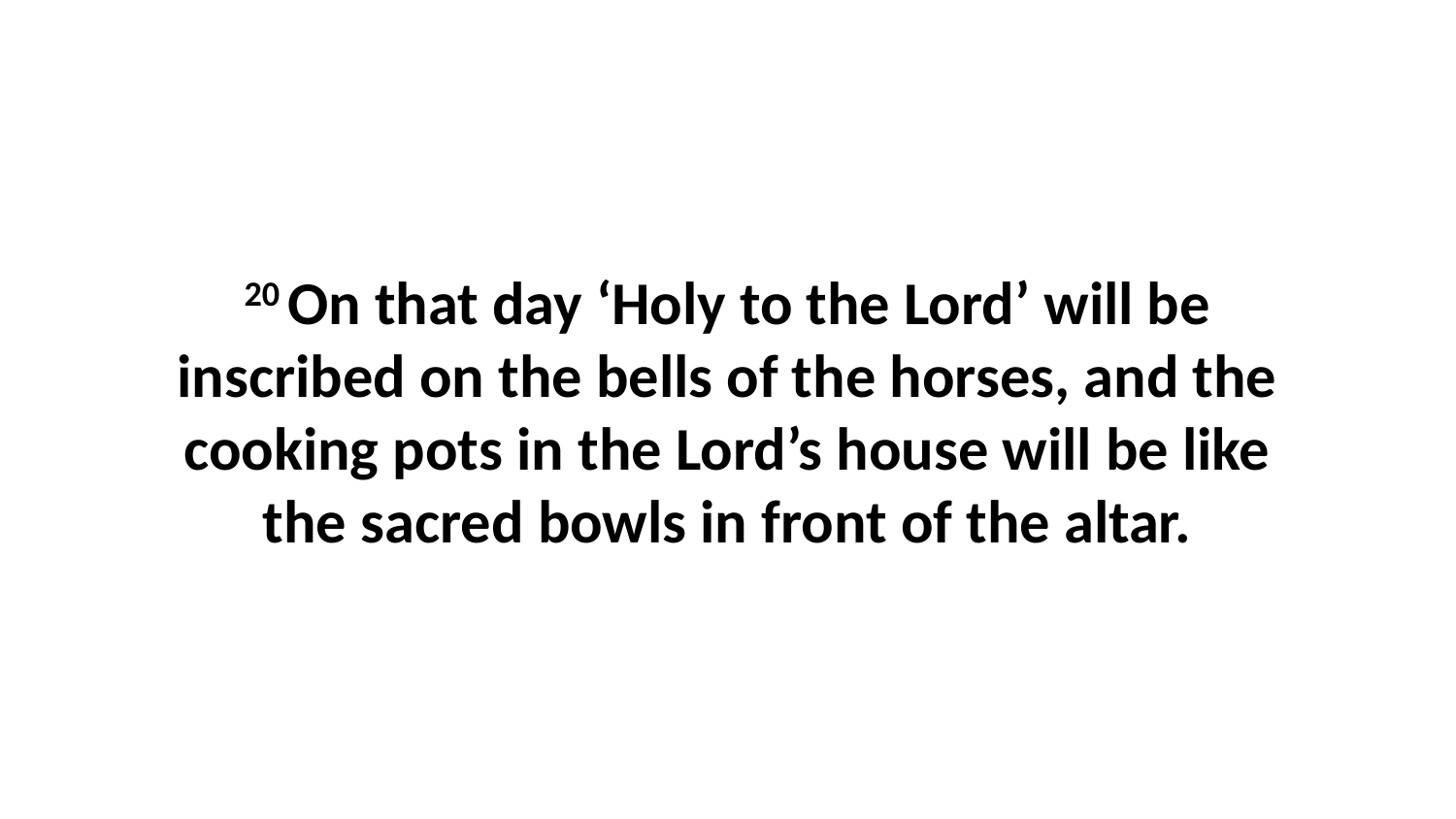

20 On that day ‘Holy to the Lord’ will be inscribed on the bells of the horses, and the cooking pots in the Lord’s house will be like the sacred bowls in front of the altar.